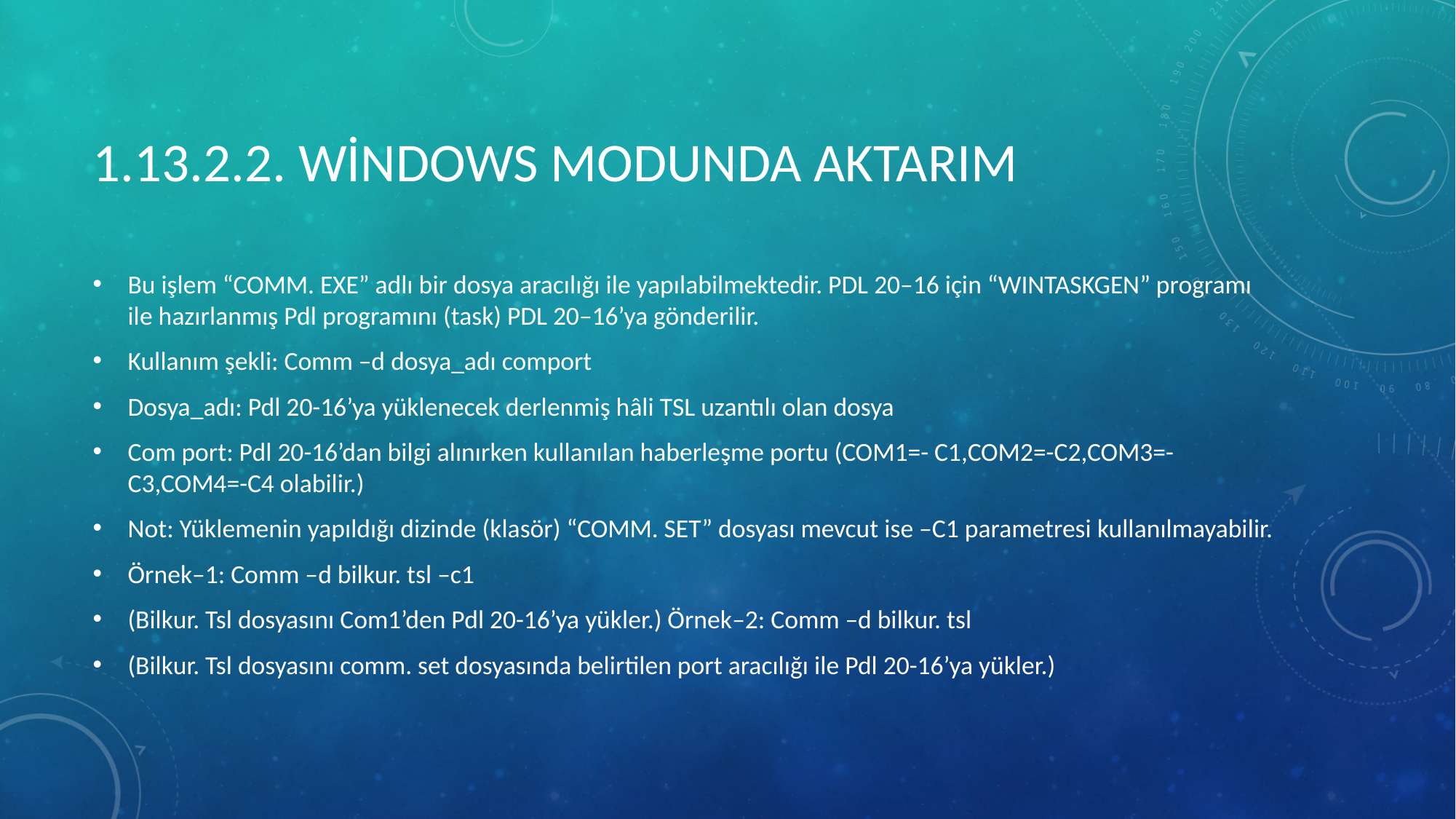

# 1.13.2.2. Windows Modunda Aktarım
Bu işlem “COMM. EXE” adlı bir dosya aracılığı ile yapılabilmektedir. PDL 20–16 için “WINTASKGEN” programı ile hazırlanmış Pdl programını (task) PDL 20–16’ya gönderilir.
Kullanım şekli: Comm –d dosya_adı comport
Dosya_adı: Pdl 20-16’ya yüklenecek derlenmiş hâli TSL uzantılı olan dosya
Com port: Pdl 20-16’dan bilgi alınırken kullanılan haberleşme portu (COM1=- C1,COM2=-C2,COM3=-C3,COM4=-C4 olabilir.)
Not: Yüklemenin yapıldığı dizinde (klasör) “COMM. SET” dosyası mevcut ise –C1 parametresi kullanılmayabilir.
Örnek–1: Comm –d bilkur. tsl –c1
(Bilkur. Tsl dosyasını Com1’den Pdl 20-16’ya yükler.) Örnek–2: Comm –d bilkur. tsl
(Bilkur. Tsl dosyasını comm. set dosyasında belirtilen port aracılığı ile Pdl 20-16’ya yükler.)